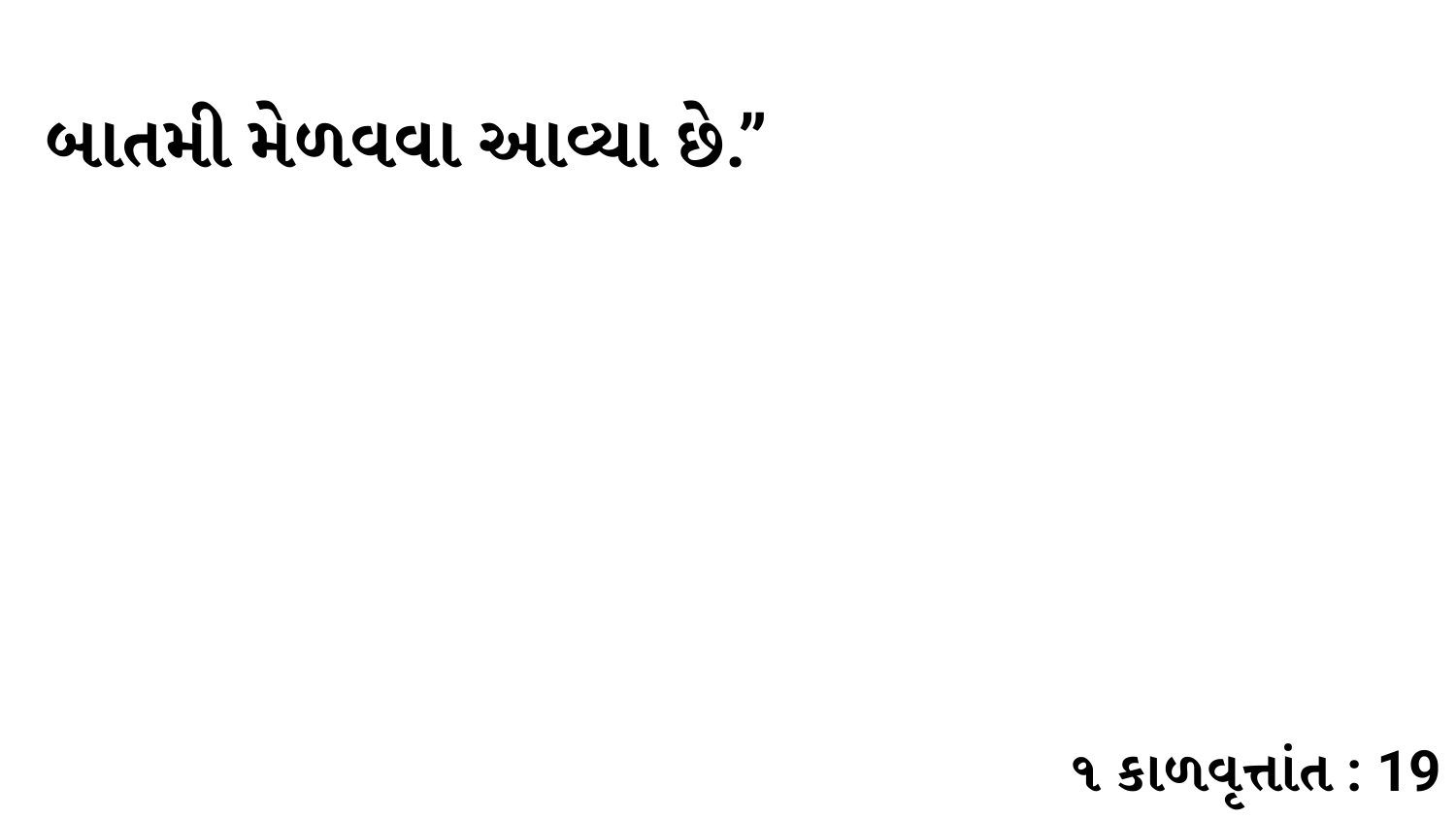

બાતમી મેળવવા આવ્યા છે.”
૧ કાળવૃત્તાંત : 19